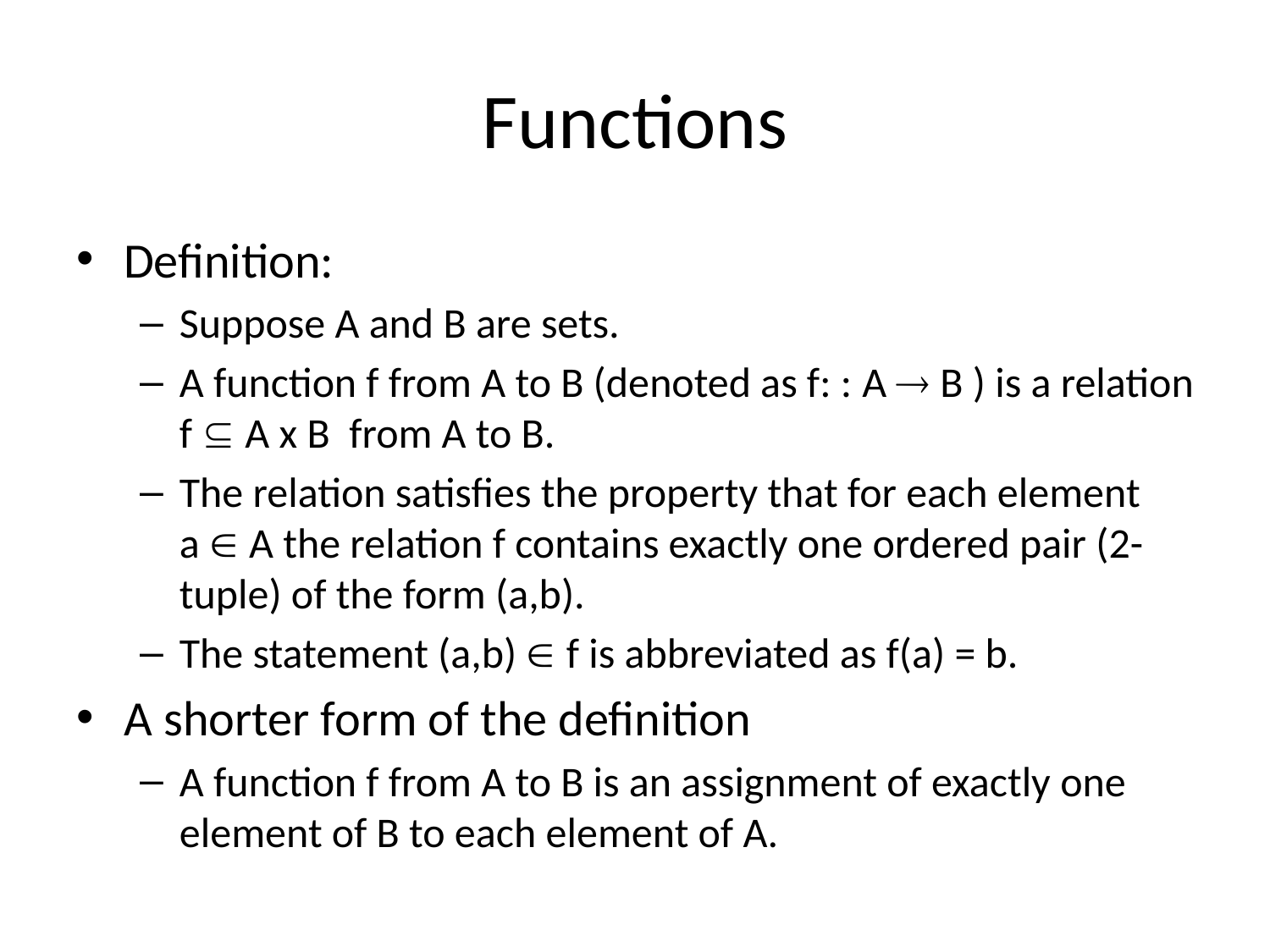

# Functions
Definition:
Suppose A and B are sets.
A function f from A to B (denoted as f: : A → B ) is a relation f ⊆ A x B  from A to B.
The relation satisfies the property that for each element    a ∈ A the relation f contains exactly one ordered pair (2-tuple) of the form (a,b).
The statement (a,b) ∈ f is abbreviated as f(a) = b.
A shorter form of the definition
A function f from A to B is an assignment of exactly one element of B to each element of A.